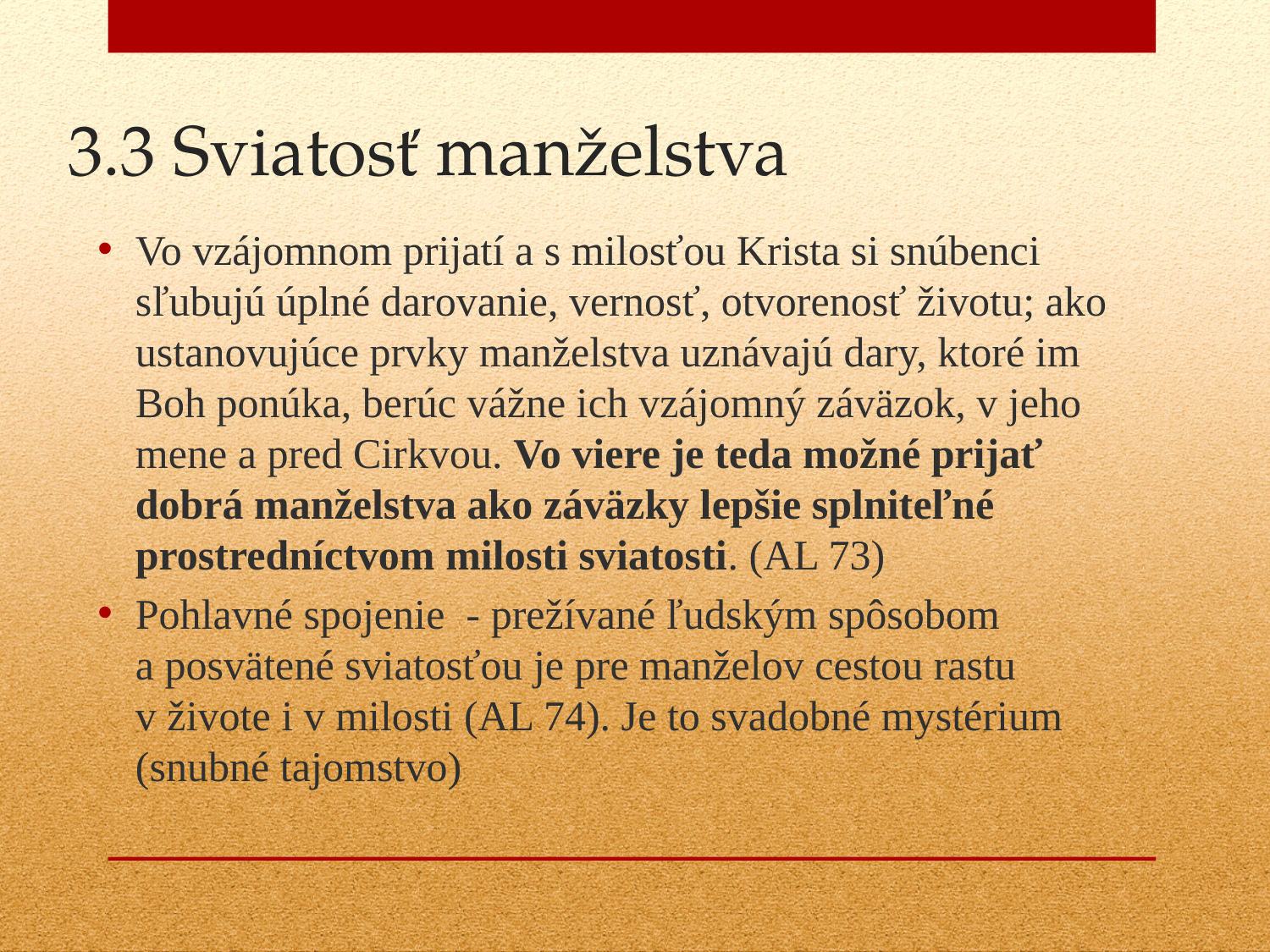

3.3 Sviatosť manželstva
Vo vzájomnom prijatí a s milosťou Krista si snúbenci sľubujú úplné darovanie, vernosť, otvorenosť životu; ako ustanovujúce prvky manželstva uznávajú dary, ktoré im Boh ponúka, berúc vážne ich vzájomný záväzok, v jeho mene a pred Cirkvou. Vo viere je teda možné prijať dobrá manželstva ako záväzky lepšie splniteľné prostredníctvom milosti sviatosti. (AL 73)
Pohlavné spojenie  - prežívané ľudským spôsobom a posvätené sviatosťou je pre manželov cestou rastu v živote i v milosti (AL 74). Je to svadobné mystérium (snubné tajomstvo)